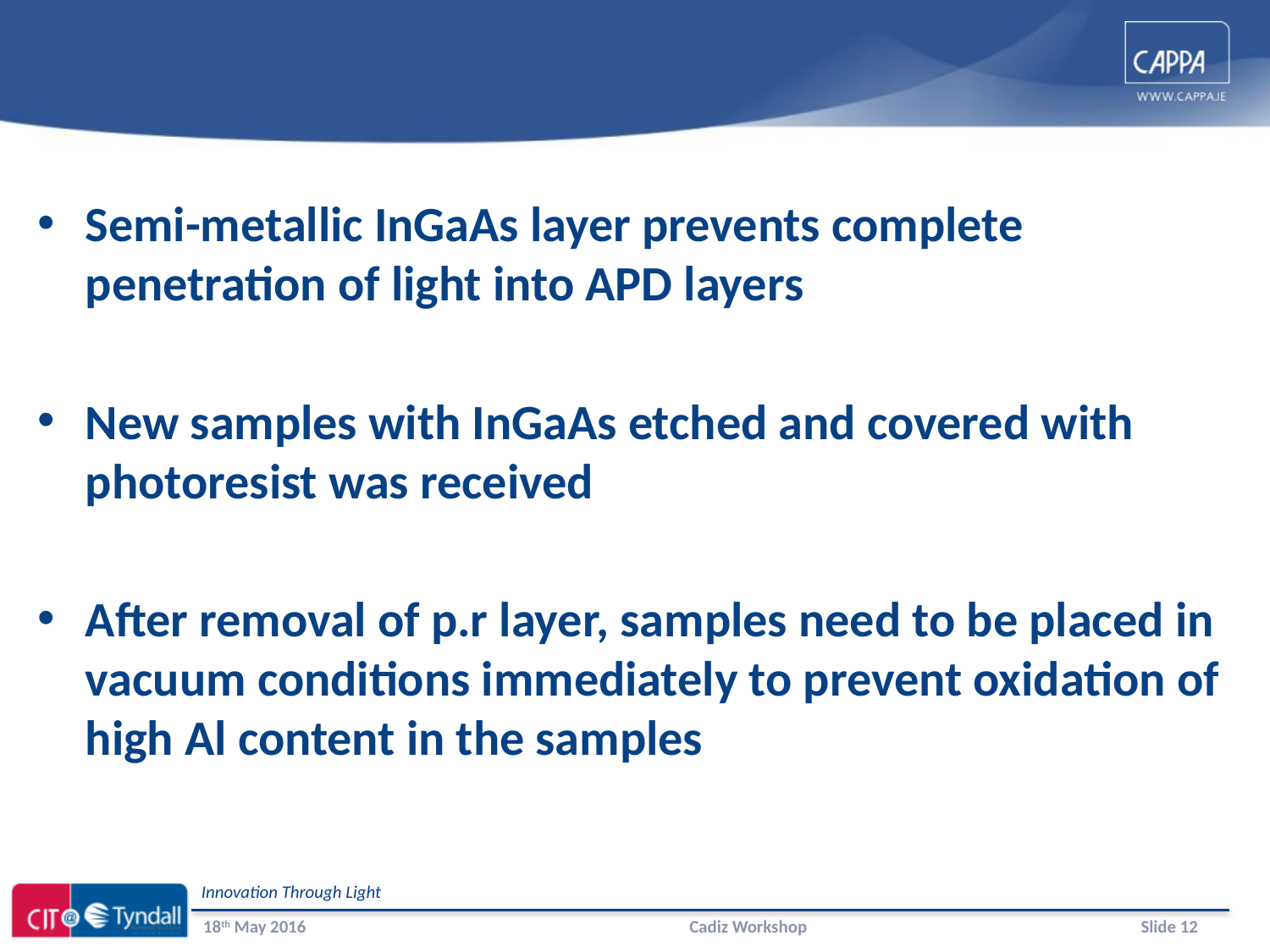

Semi-metallic InGaAs layer prevents complete penetration of light into APD layers

New samples with InGaAs etched and covered with photoresist was received

After removal of p.r layer, samples need to be placed in vacuum conditions immediately to prevent oxidation of high Al content in the samples
18th May 2016
Cadiz Workshop
Slide 12